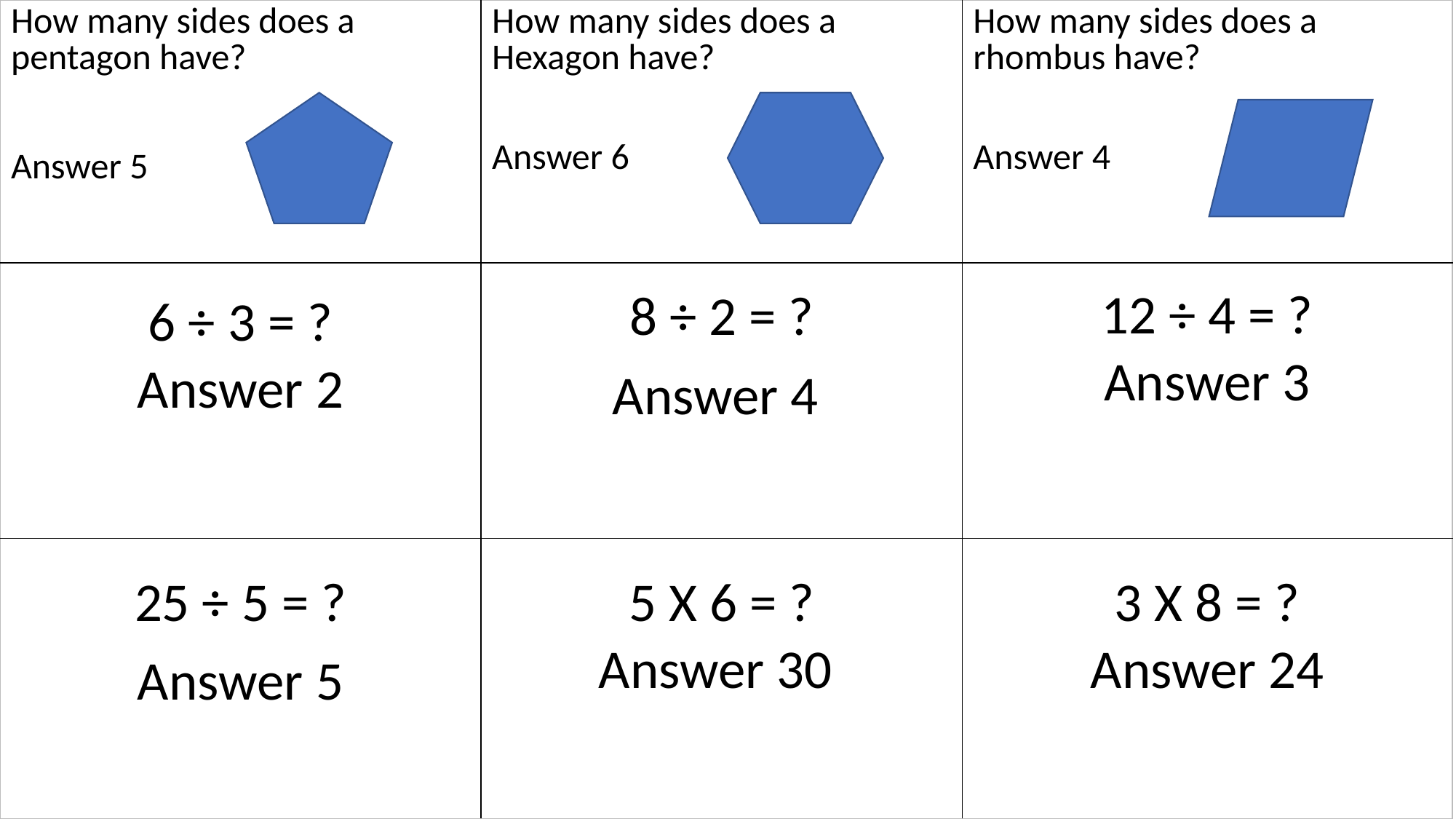

| How many sides does a pentagon have? Answer 5 | How many sides does a Hexagon have? Answer 6 | How many sides does a rhombus have? Answer 4 |
| --- | --- | --- |
| 6 ÷ 3 = ? Answer 2 | 8 ÷ 2 = ? Answer 4 | 12 ÷ 4 = ? Answer 3 |
| 25 ÷ 5 = ? Answer 5 | 5 X 6 = ? Answer 30 | 3 X 8 = ? Answer 24 |